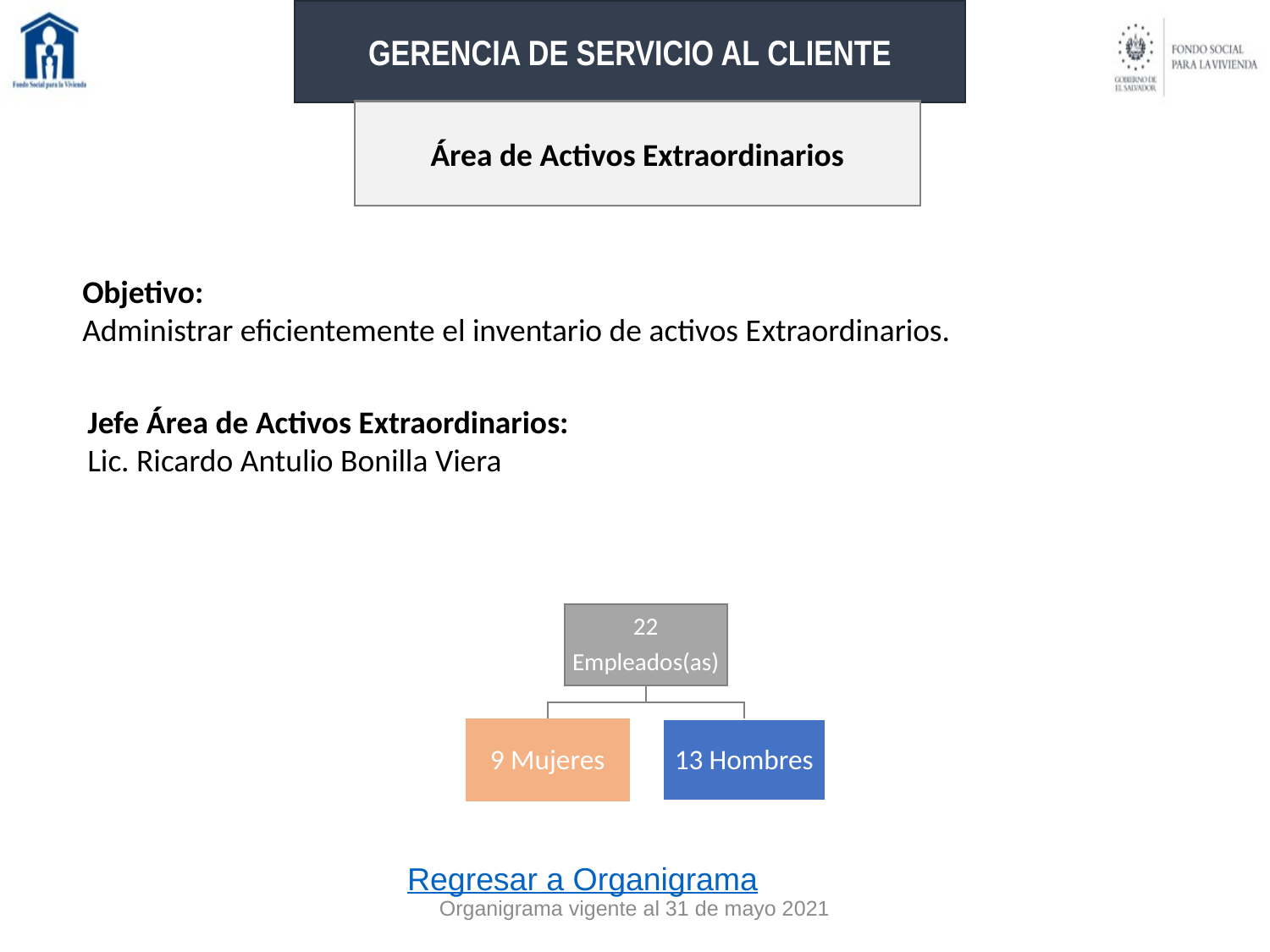

GERENCIA DE SERVICIO AL CLIENTE
Área de Activos Extraordinarios
Objetivo:
Administrar eficientemente el inventario de activos Extraordinarios.
Jefe Área de Activos Extraordinarios:
Lic. Ricardo Antulio Bonilla Viera
22
Empleados(as)
9 Mujeres
13 Hombres
Regresar a Organigrama
Organigrama vigente al 31 de mayo 2021